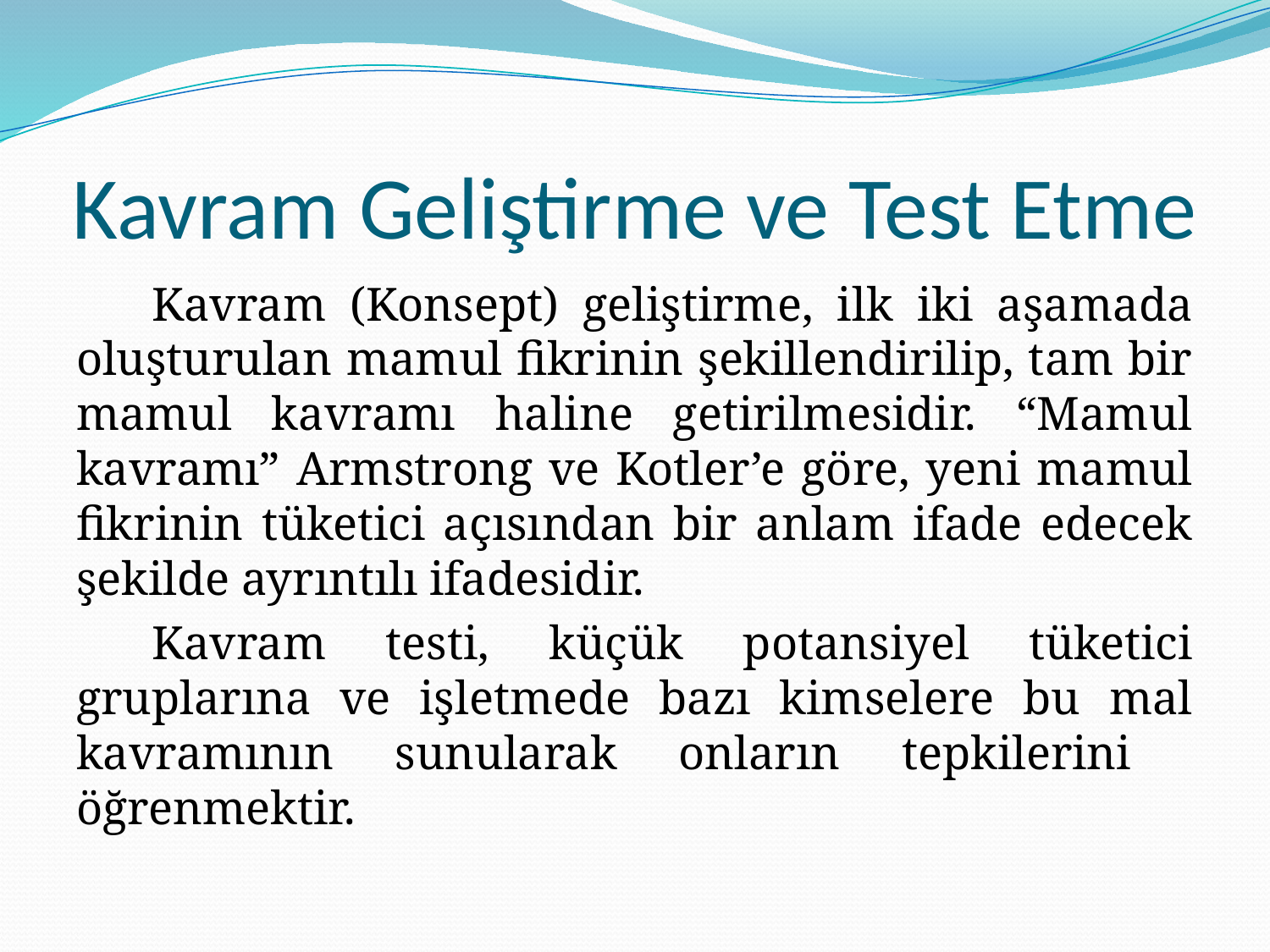

# Kavram Geliştirme ve Test Etme
Kavram (Konsept) geliştirme, ilk iki aşamada oluşturulan mamul fikrinin şekillendirilip, tam bir mamul kavramı haline getirilmesidir. “Mamul kavramı” Armstrong ve Kotler’e göre, yeni mamul fikrinin tüketici açısından bir anlam ifade edecek şekilde ayrıntılı ifadesidir.
Kavram testi, küçük potansiyel tüketici gruplarına ve işletmede bazı kimselere bu mal kavramının sunularak onların tepkilerini  öğrenmektir.